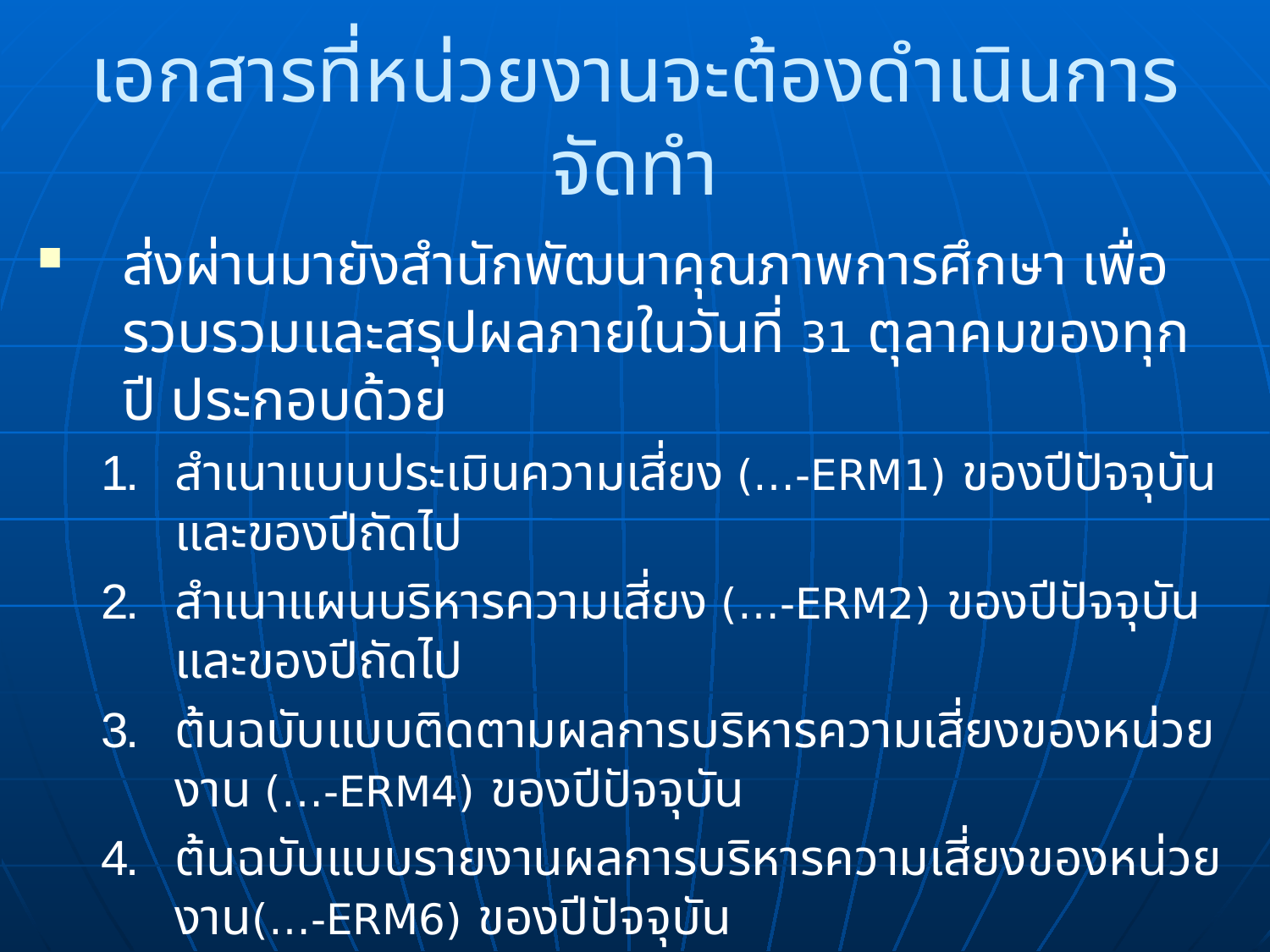

# เอกสารที่หน่วยงานจะต้องดำเนินการจัดทำ
ส่งผ่านมายังสำนักพัฒนาคุณภาพการศึกษา เพื่อรวบรวมและสรุปผลภายในวันที่ 31 ตุลาคมของทุกปี ประกอบด้วย
สำเนาแบบประเมินความเสี่ยง (…-ERM1) ของปีปัจจุบันและของปีถัดไป
สำเนาแผนบริหารความเสี่ยง (…-ERM2) ของปีปัจจุบันและของปีถัดไป
ต้นฉบับแบบติดตามผลการบริหารความเสี่ยงของหน่วยงาน (…-ERM4) ของปีปัจจุบัน
ต้นฉบับแบบรายงานผลการบริหารความเสี่ยงของหน่วยงาน(…-ERM6) ของปีปัจจุบัน